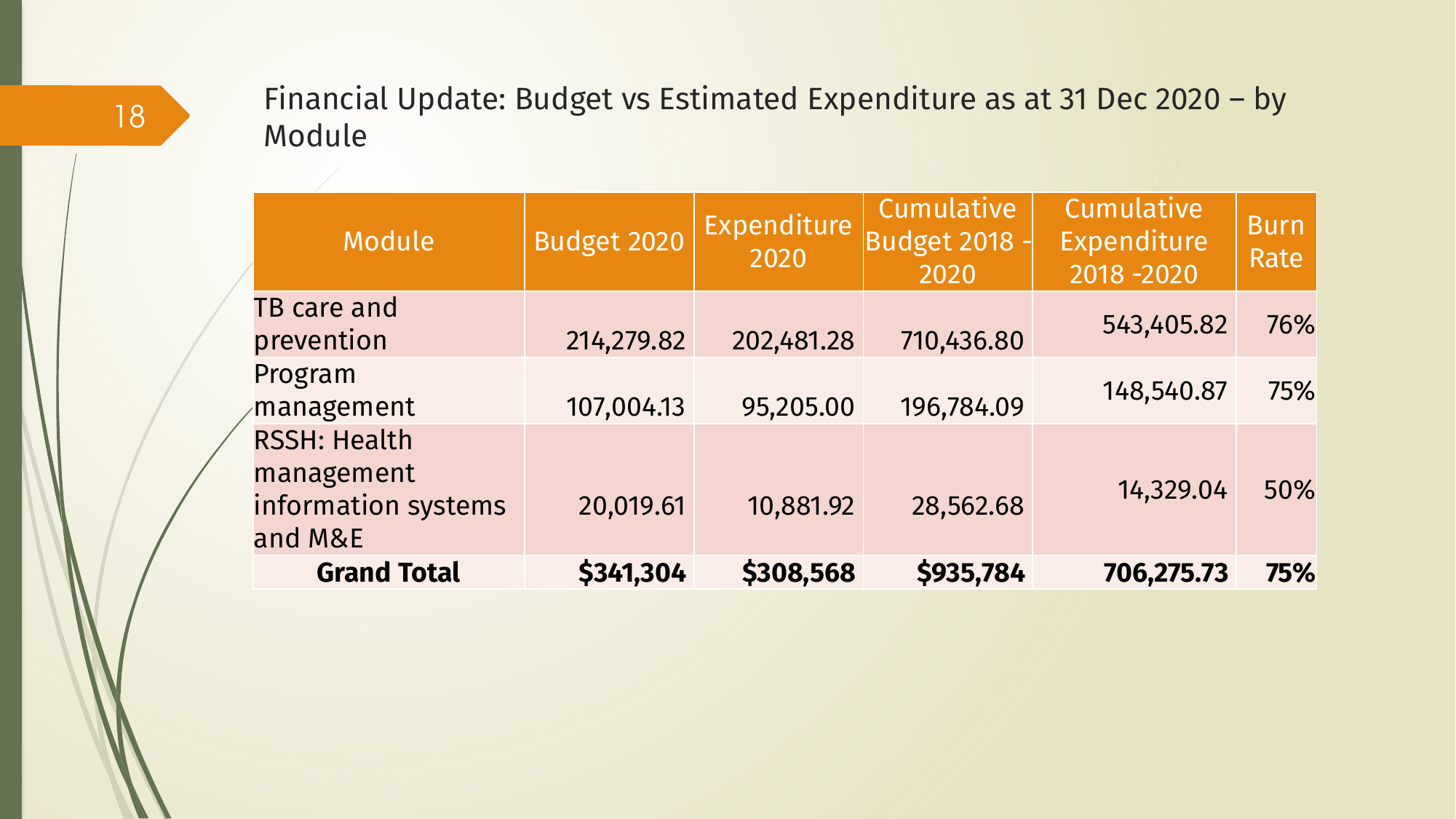

# Financial Update: Budget vs Estimated Expenditure as at 31 Dec 2020 – by Module
18
| Module | Budget 2020 | Expenditure 2020 | Cumulative Budget 2018 -2020 | Cumulative Expenditure 2018 -2020 | Burn Rate |
| --- | --- | --- | --- | --- | --- |
| TB care and prevention | 214,279.82 | 202,481.28 | 710,436.80 | 543,405.82 | 76% |
| Program management | 107,004.13 | 95,205.00 | 196,784.09 | 148,540.87 | 75% |
| RSSH: Health management information systems and M&E | 20,019.61 | 10,881.92 | 28,562.68 | 14,329.04 | 50% |
| Grand Total | $341,304 | $308,568 | $935,784 | 706,275.73 | 75% |